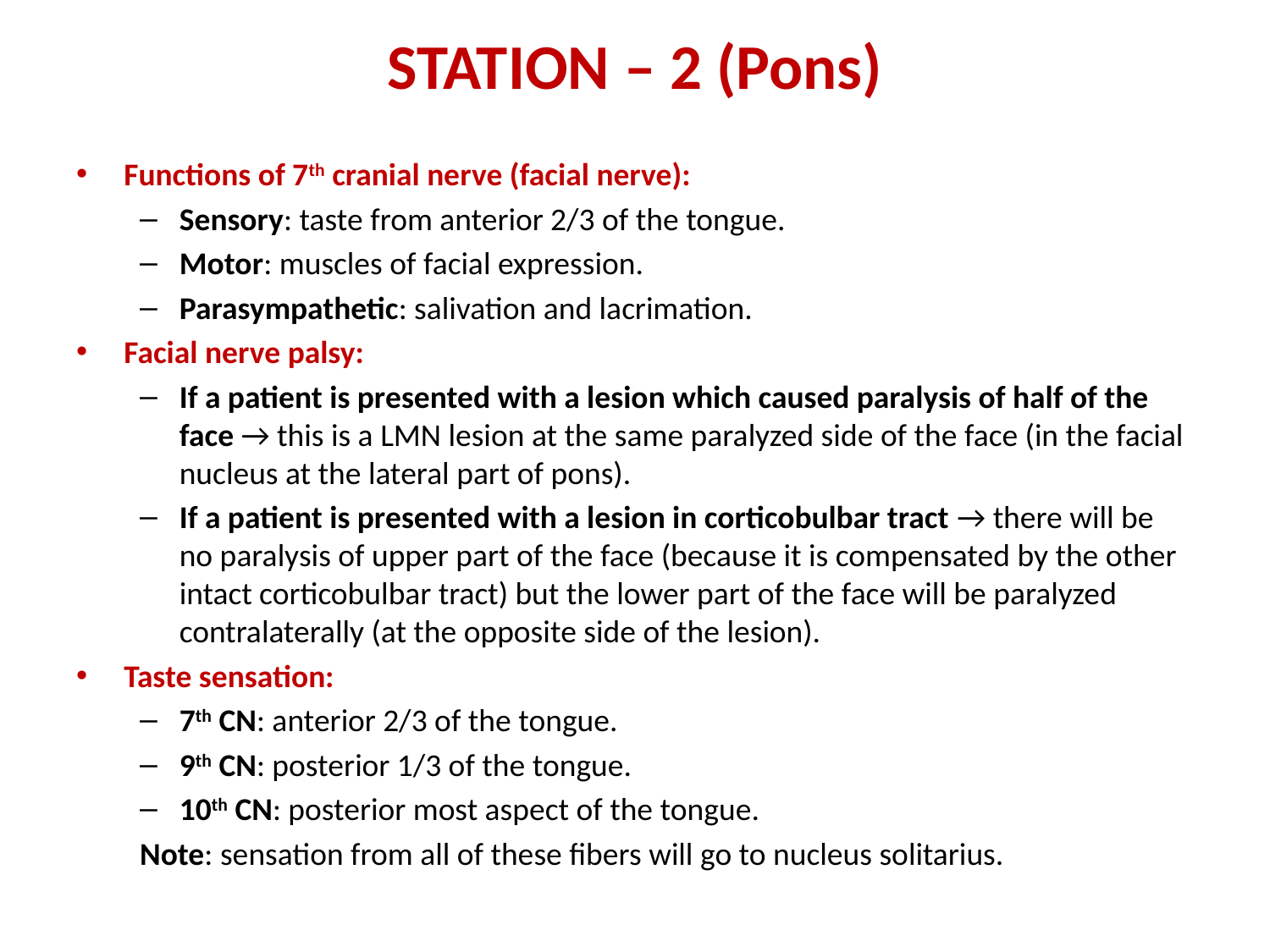

# STATION – 2 (Pons)
Functions of 7th cranial nerve (facial nerve):
Sensory: taste from anterior 2/3 of the tongue.
Motor: muscles of facial expression.
Parasympathetic: salivation and lacrimation.
Facial nerve palsy:
If a patient is presented with a lesion which caused paralysis of half of the face → this is a LMN lesion at the same paralyzed side of the face (in the facial nucleus at the lateral part of pons).
If a patient is presented with a lesion in corticobulbar tract → there will be no paralysis of upper part of the face (because it is compensated by the other intact corticobulbar tract) but the lower part of the face will be paralyzed contralaterally (at the opposite side of the lesion).
Taste sensation:
7th CN: anterior 2/3 of the tongue.
9th CN: posterior 1/3 of the tongue.
10th CN: posterior most aspect of the tongue.
Note: sensation from all of these fibers will go to nucleus solitarius.